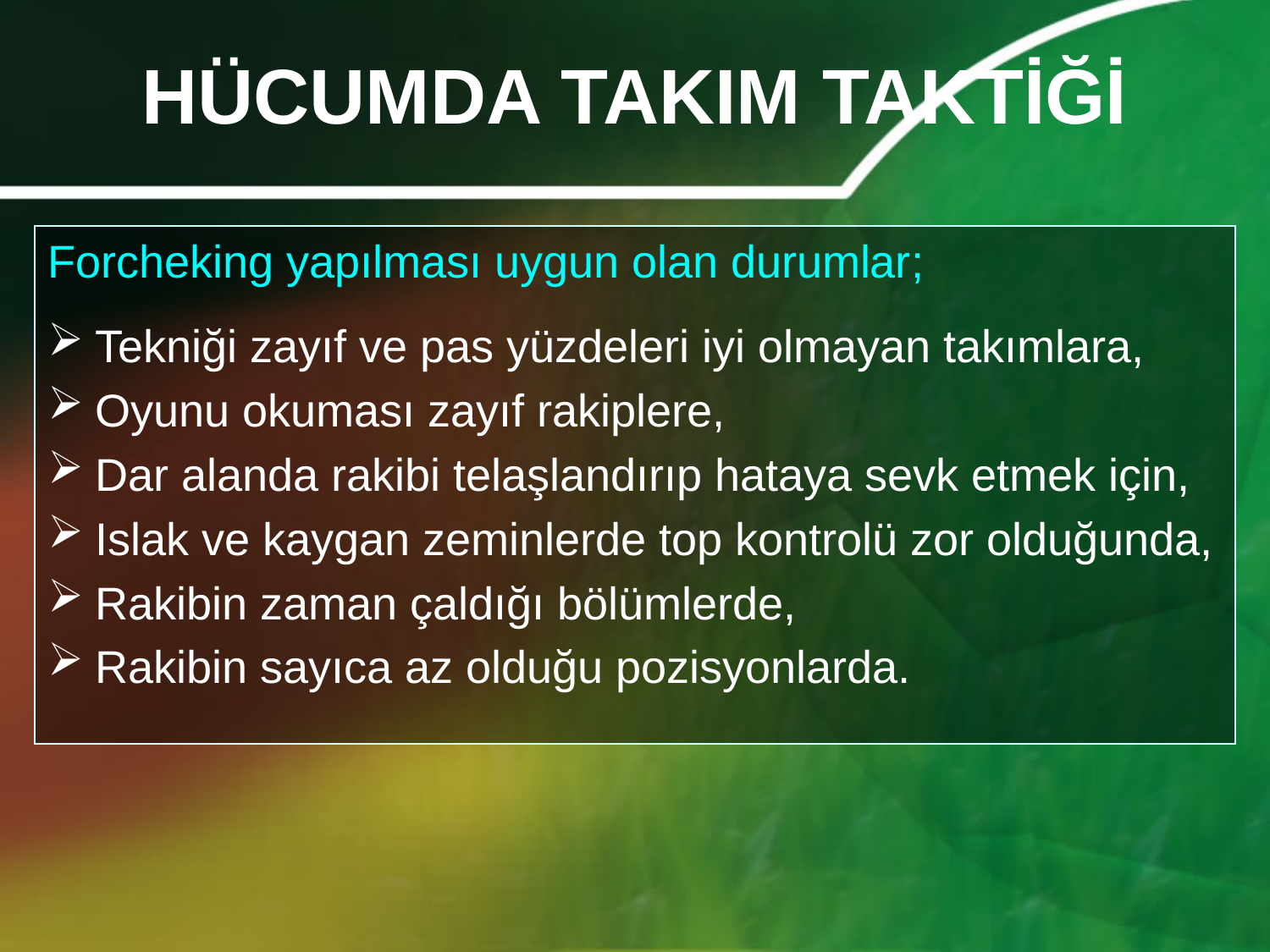

# HÜCUMDA TAKIM TAKTİĞİ
Forcheking yapılması uygun olan durumlar;

Tekniği zayıf ve pas yüzdeleri iyi olmayan takımlara,
Oyunu okuması zayıf rakiplere,
Dar alanda rakibi telaşlandırıp hataya sevk etmek için,
Islak ve kaygan zeminlerde top kontrolü zor olduğunda,
Rakibin zaman çaldığı bölümlerde,
Rakibin sayıca az olduğu pozisyonlarda.